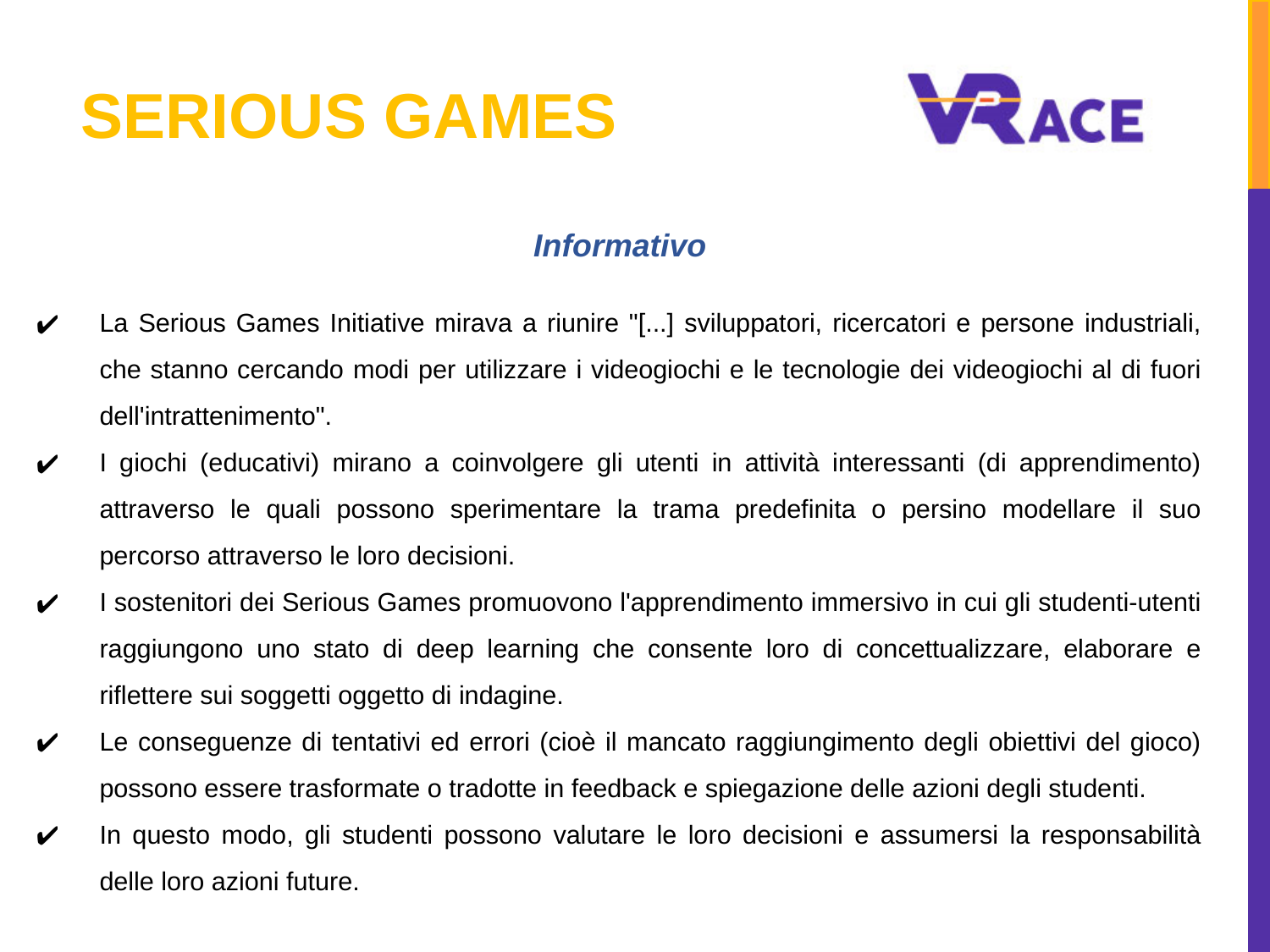

# SERIOUS GAMES
Informativo
La Serious Games Initiative mirava a riunire "[...] sviluppatori, ricercatori e persone industriali, che stanno cercando modi per utilizzare i videogiochi e le tecnologie dei videogiochi al di fuori dell'intrattenimento".
I giochi (educativi) mirano a coinvolgere gli utenti in attività interessanti (di apprendimento) attraverso le quali possono sperimentare la trama predefinita o persino modellare il suo percorso attraverso le loro decisioni.
I sostenitori dei Serious Games promuovono l'apprendimento immersivo in cui gli studenti-utenti raggiungono uno stato di deep learning che consente loro di concettualizzare, elaborare e riflettere sui soggetti oggetto di indagine.
Le conseguenze di tentativi ed errori (cioè il mancato raggiungimento degli obiettivi del gioco) possono essere trasformate o tradotte in feedback e spiegazione delle azioni degli studenti.
In questo modo, gli studenti possono valutare le loro decisioni e assumersi la responsabilità delle loro azioni future.